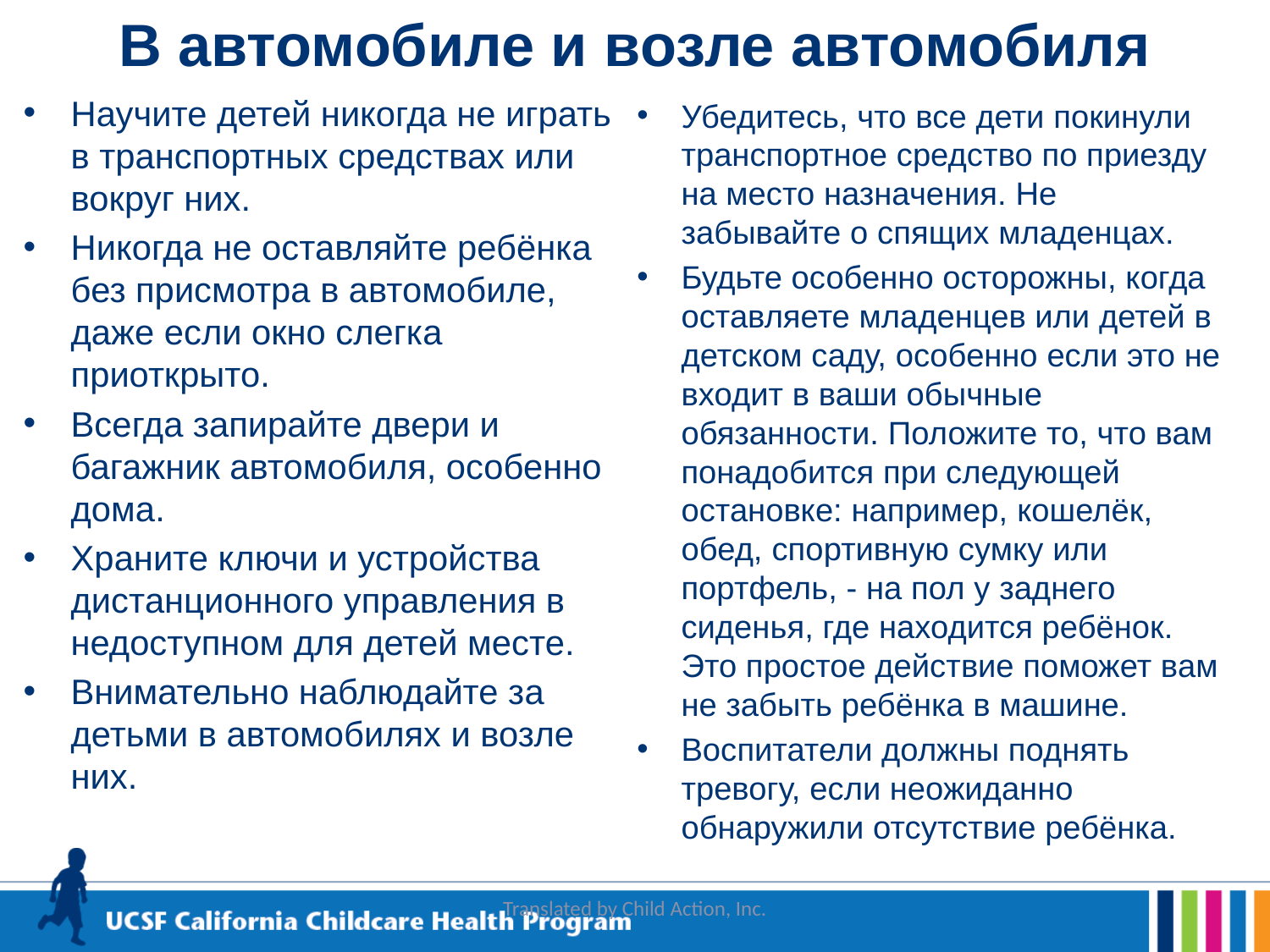

# В автомобиле и возле автомобиля
Научите детей никогда не играть в транспортных средствах или вокруг них.
Никогда не оставляйте ребёнка без присмотра в автомобиле, даже если окно слегка приоткрыто.
Всегда запирайте двери и багажник автомобиля, особенно дома.
Храните ключи и устройства дистанционного управления в недоступном для детей месте.
Внимательно наблюдайте за детьми в автомобилях и возле них.

Убедитесь, что все дети покинули транспортное средство по приезду на место назначения. Не забывайте о спящих младенцах.
Будьте особенно осторожны, когда оставляете младенцев или детей в детском саду, особенно если это не входит в ваши обычные обязанности. Положите то, что вам понадобится при следующей остановке: например, кошелёк, обед, спортивную сумку или портфель, - на пол у заднего сиденья, где находится ребёнок. Это простое действие поможет вам не забыть ребёнка в машине.
Воспитатели должны поднять тревогу, если неожиданно обнаружили отсутствие ребёнка.

Translated by Child Action, Inc.